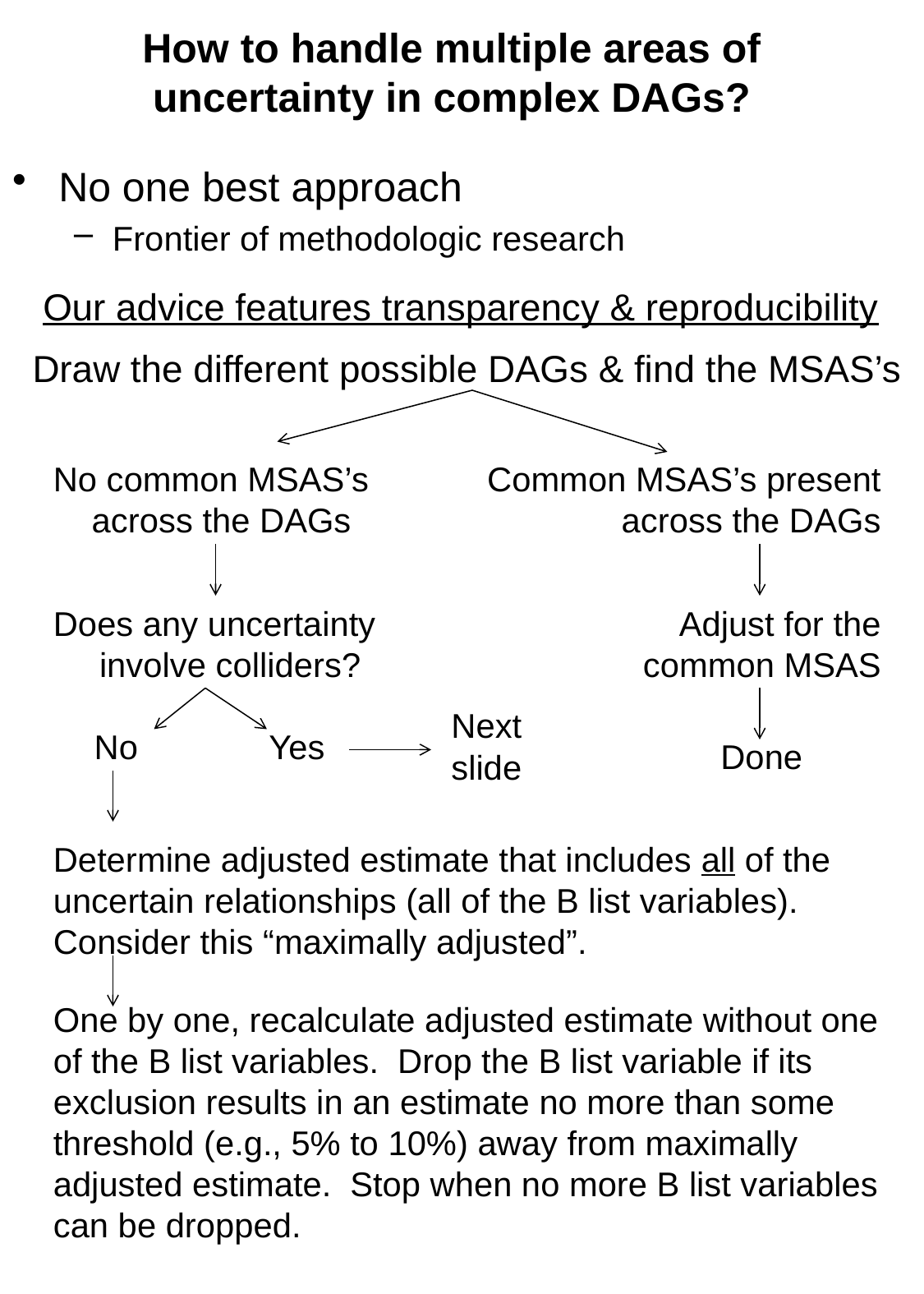

# How to handle multiple areas of uncertainty in complex DAGs?
No one best approach
Frontier of methodologic research
Our advice features transparency & reproducibility
Draw the different possible DAGs & find the MSAS’s
No common MSAS’s across the DAGs
Common MSAS’s present across the DAGs
Does any uncertainty involve colliders?

Adjust for the common MSAS

Next slide

No

Yes

Done

Determine adjusted estimate that includes all of the uncertain relationships (all of the B list variables).  Consider this “maximally adjusted”.
One by one, recalculate adjusted estimate without one of the B list variables.  Drop the B list variable if its exclusion results in an estimate no more than some threshold (e.g., 5% to 10%) away from maximally adjusted estimate.  Stop when no more B list variables can be dropped.